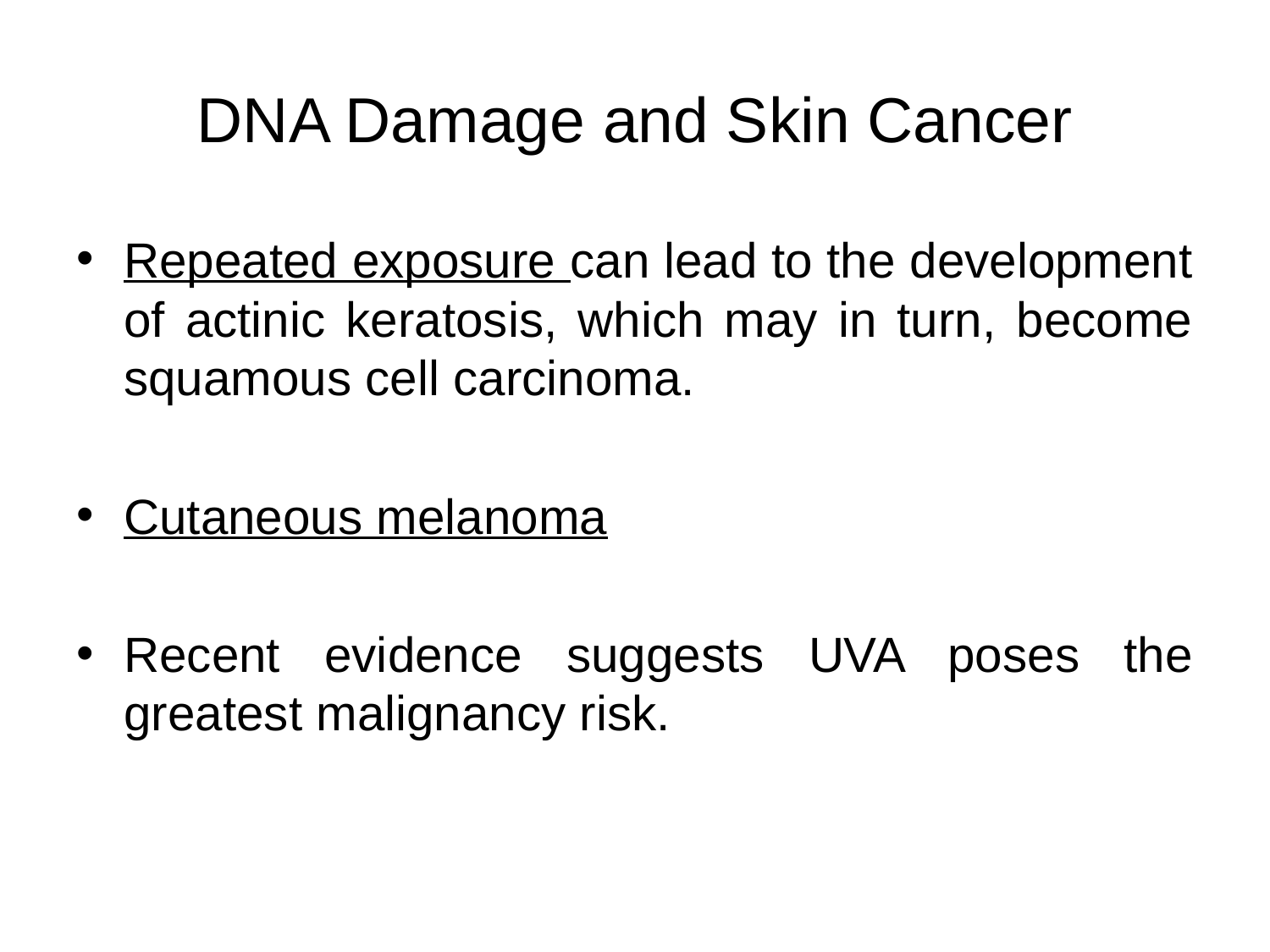

# DNA Damage and Skin Cancer
Repeated exposure can lead to the development of actinic keratosis, which may in turn, become squamous cell carcinoma.

Cutaneous melanoma

Recent evidence suggests UVA poses the greatest malignancy risk.